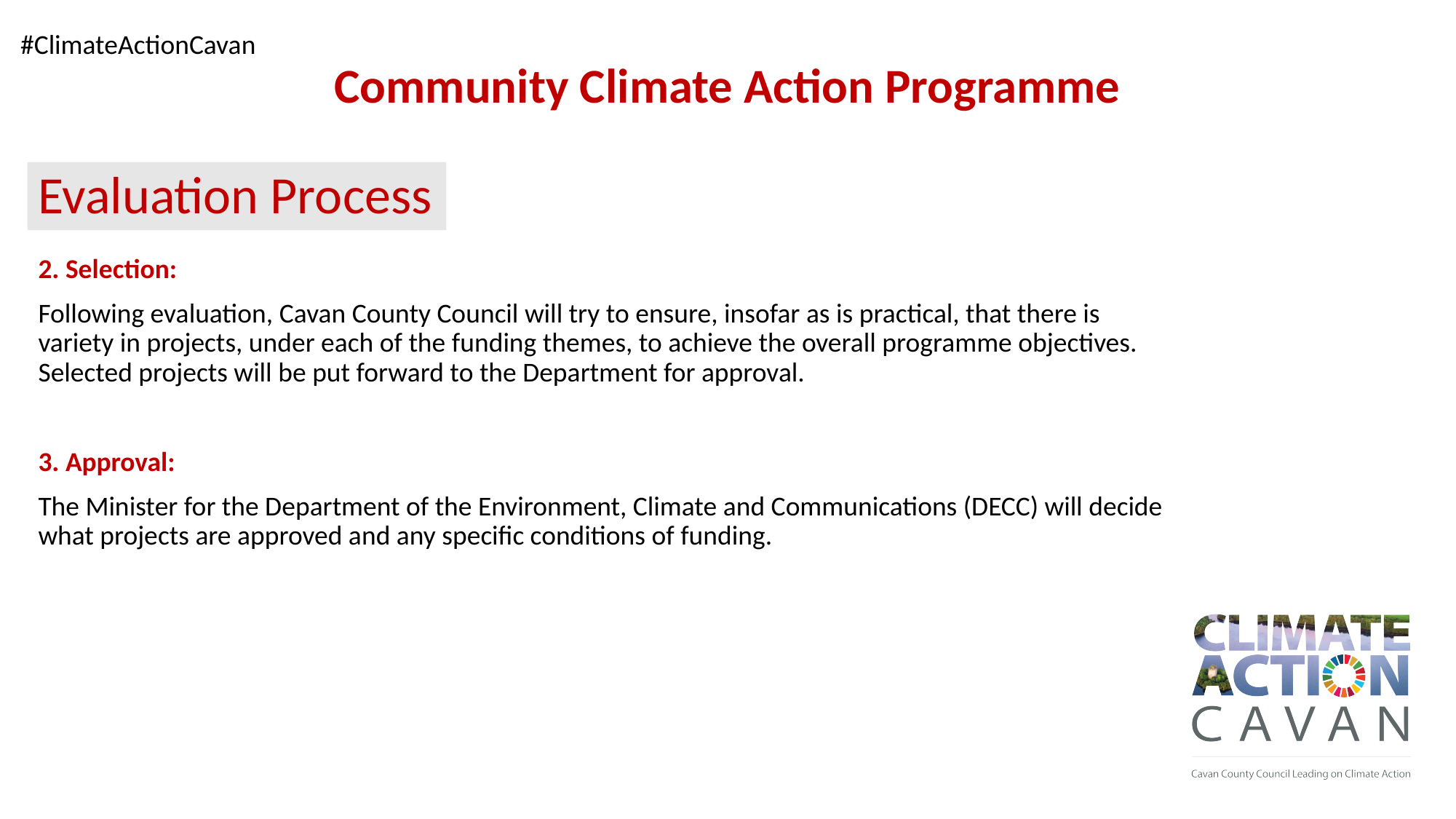

Community Climate Action Programme
# Evaluation Process
2. Selection:
Following evaluation, Cavan County Council will try to ensure, insofar as is practical, that there is variety in projects, under each of the funding themes, to achieve the overall programme objectives. Selected projects will be put forward to the Department for approval.

3. Approval:
The Minister for the Department of the Environment, Climate and Communications (DECC) will decide what projects are approved and any specific conditions of funding.